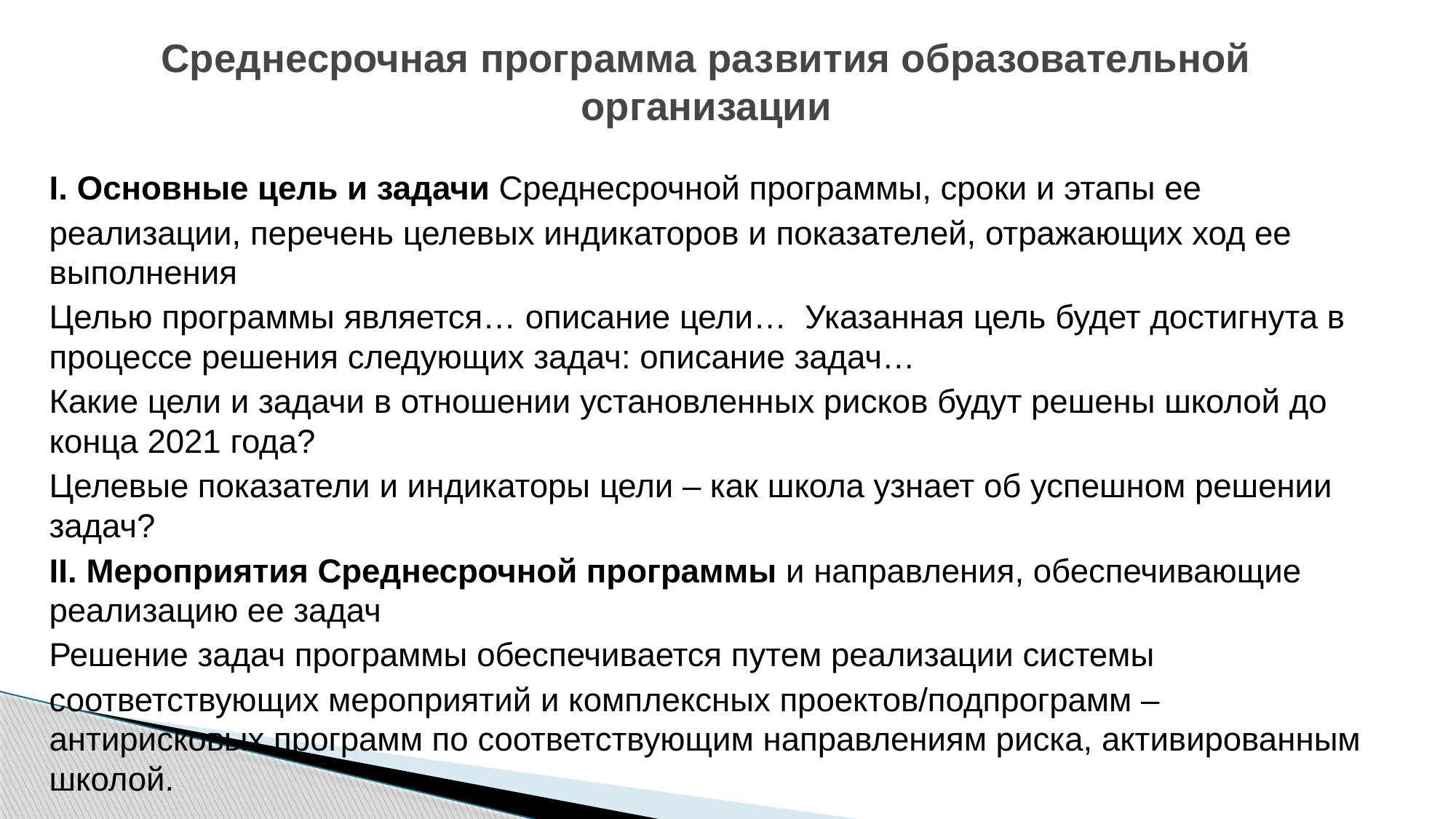

# Среднесрочная программа развития образовательной организации
I. Основные цель и задачи Среднесрочной программы, сроки и этапы ее
реализации, перечень целевых индикаторов и показателей, отражающих ход ее выполнения
Целью программы является… описание цели…  Указанная цель будет достигнута в процессе решения следующих задач: описание задач…
Какие цели и задачи в отношении установленных рисков будут решены школой до конца 2021 года?
Целевые показатели и индикаторы цели – как школа узнает об успешном решении задач?
II. Мероприятия Среднесрочной программы и направления, обеспечивающие реализацию ее задач
Решение задач программы обеспечивается путем реализации системы
соответствующих мероприятий и комплексных проектов/подпрограмм – антирисковых программ по соответствующим направлениям риска, активированным школой.